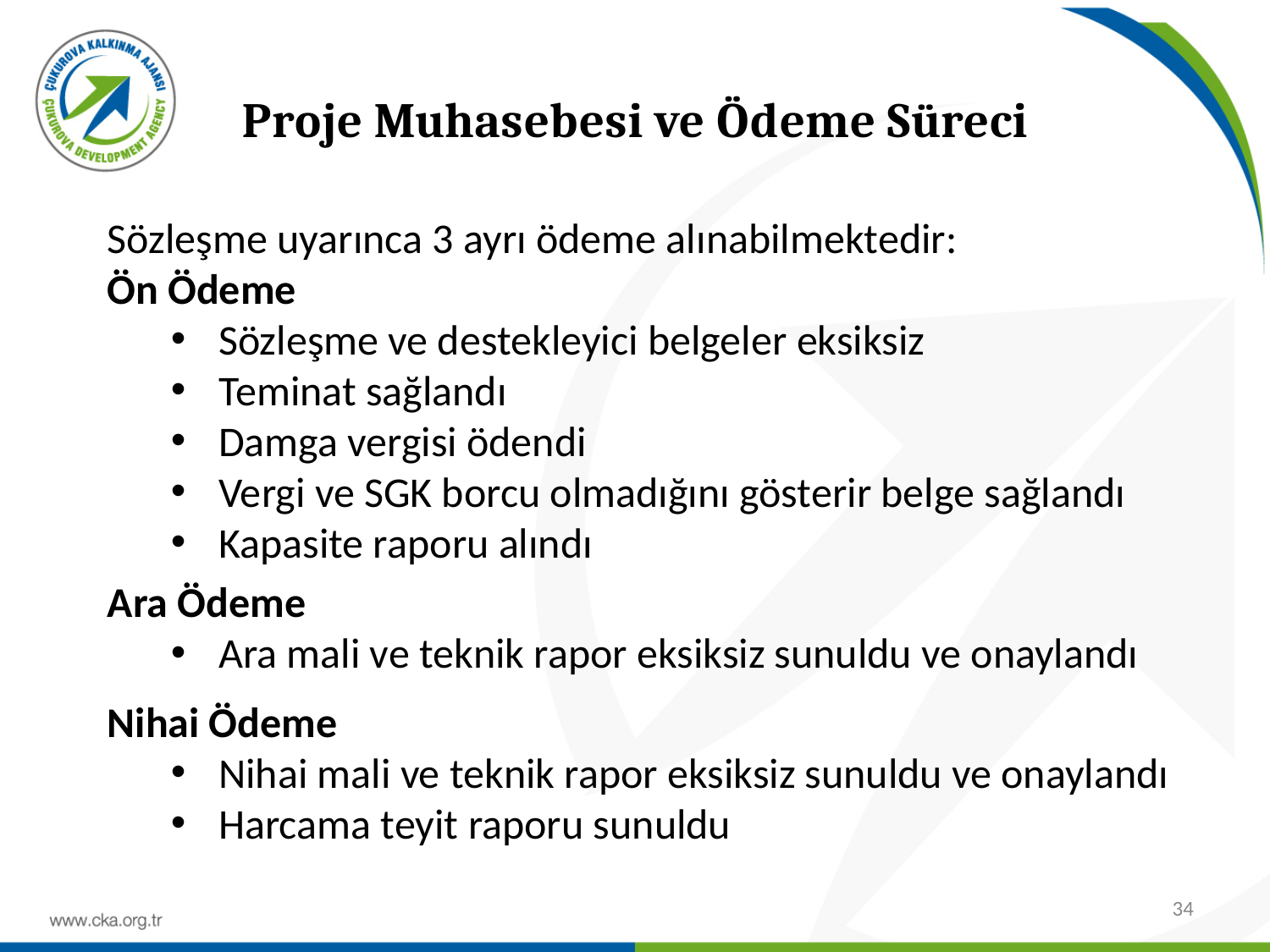

# Proje Muhasebesi ve Ödeme Süreci
Sözleşme uyarınca 3 ayrı ödeme alınabilmektedir:
Ön Ödeme
Sözleşme ve destekleyici belgeler eksiksiz
Teminat sağlandı
Damga vergisi ödendi
Vergi ve SGK borcu olmadığını gösterir belge sağlandı
Kapasite raporu alındı

Ara Ödeme
Ara mali ve teknik rapor eksiksiz sunuldu ve onaylandı
Nihai Ödeme
Nihai mali ve teknik rapor eksiksiz sunuldu ve onaylandı
Harcama teyit raporu sunuldu
34